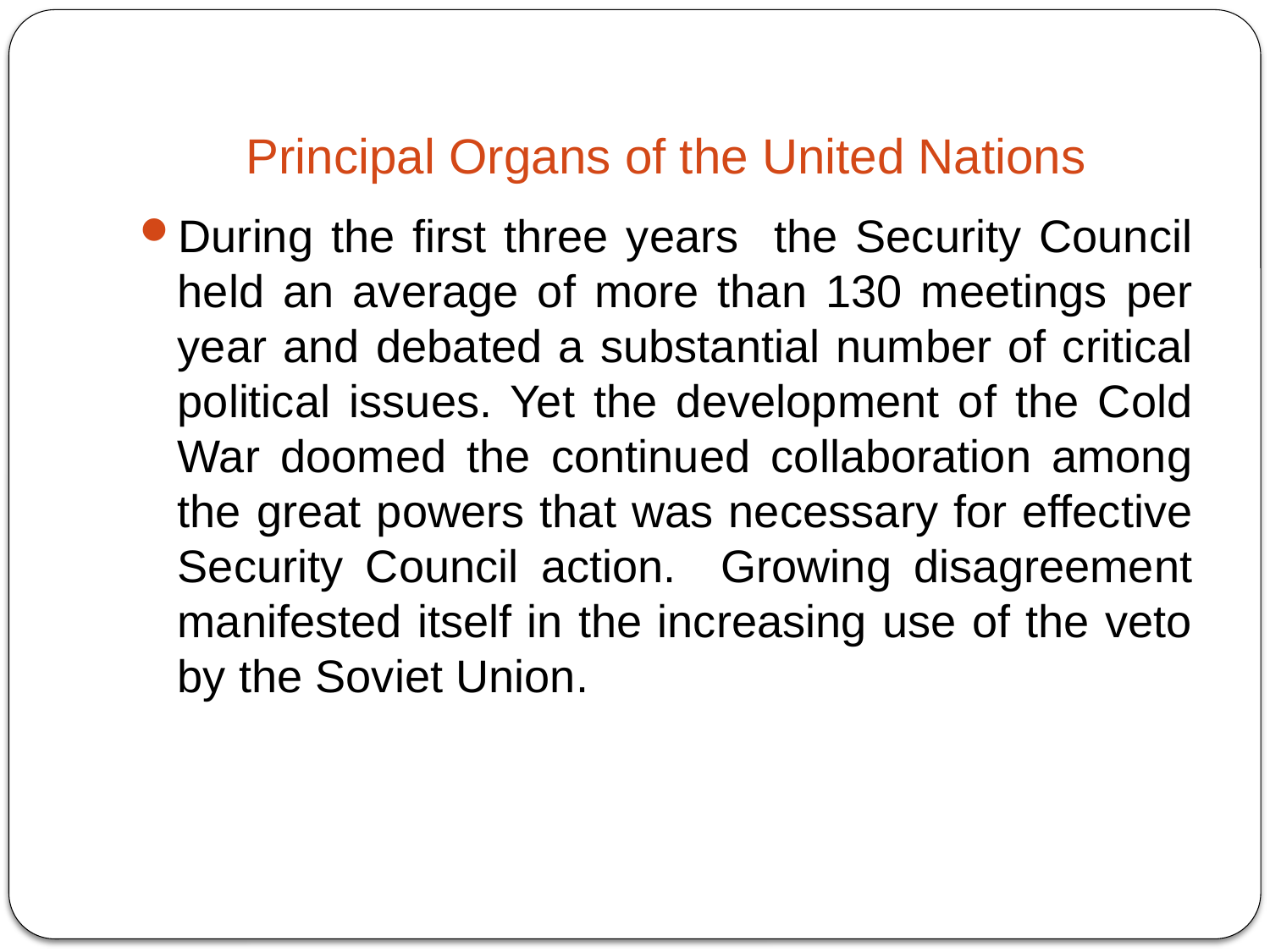

# Principal Organs of the United Nations
During the first three years  the Security Council held an average of more than 130 meetings per year and debated a substantial number of critical political issues. Yet the development of the Cold War doomed the continued collaboration among the great powers that was necessary for effective Security Council action.  Growing disagreement manifested itself in the increasing use of the veto by the Soviet Union.